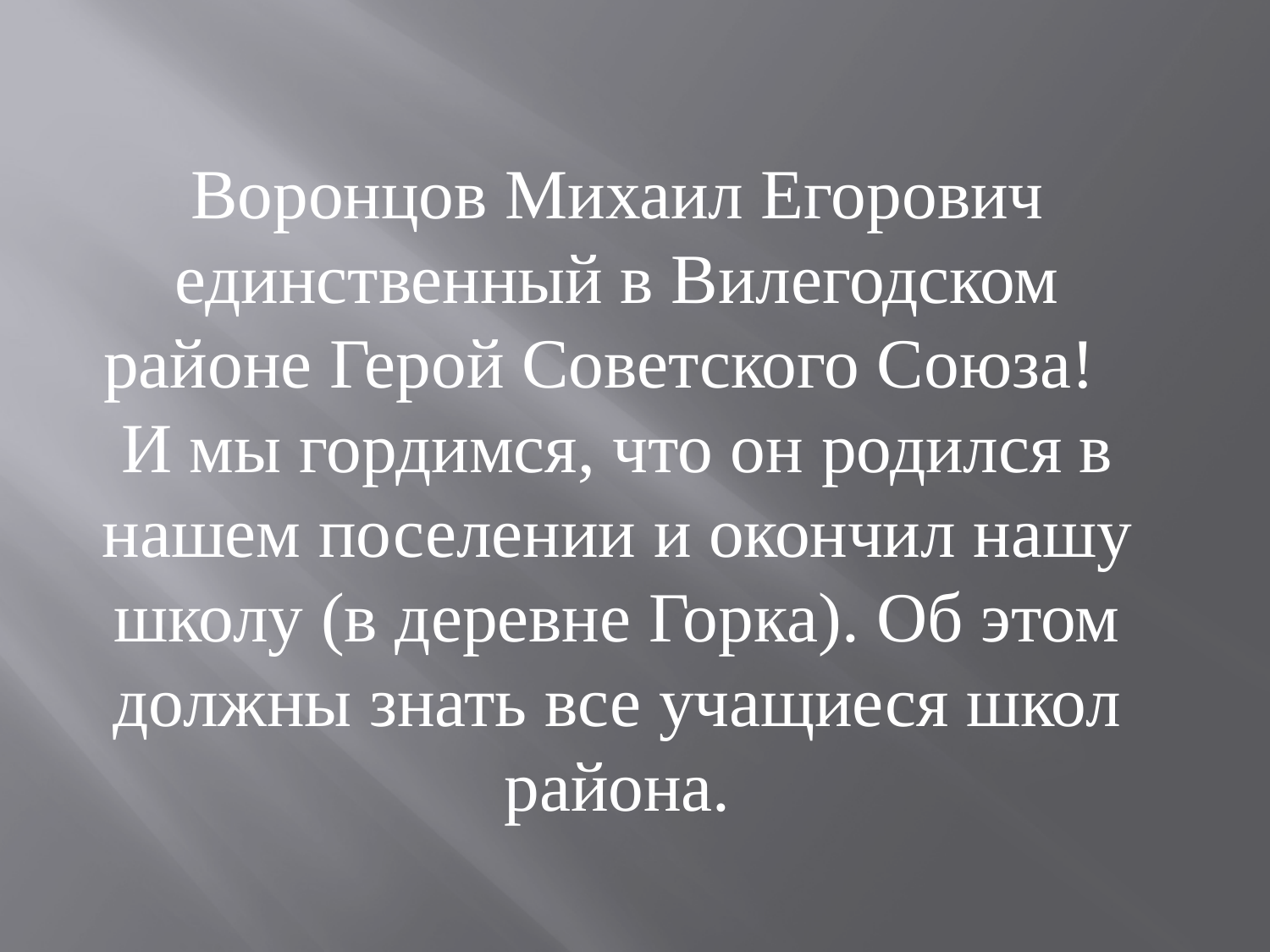

Воронцов Михаил Егорович единственный в Вилегодском районе Герой Советского Союза!
И мы гордимся, что он родился в нашем поселении и окончил нашу школу (в деревне Горка). Об этом должны знать все учащиеся школ района.